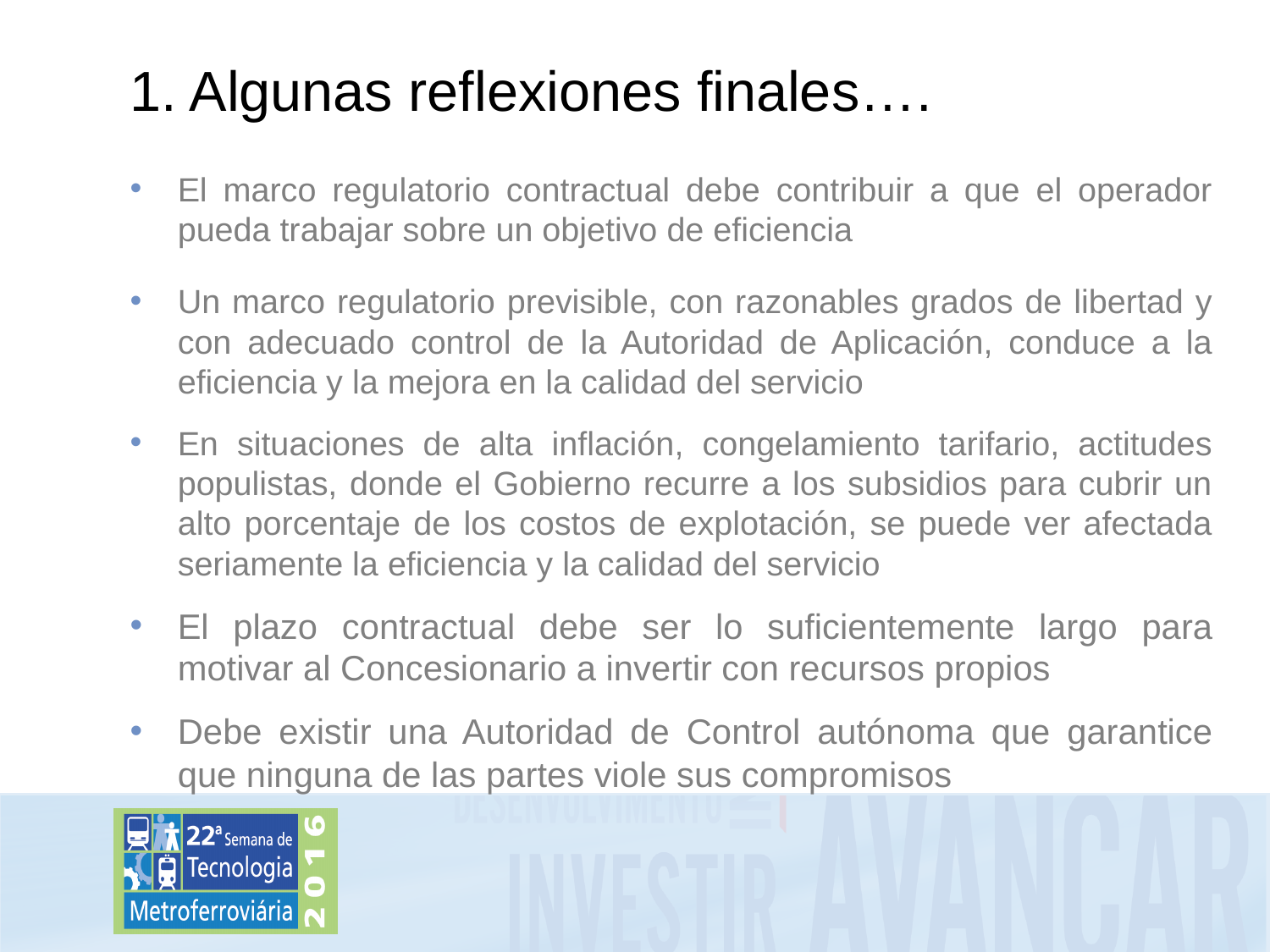

# 1. Algunas reflexiones finales….
El marco regulatorio contractual debe contribuir a que el operador pueda trabajar sobre un objetivo de eficiencia
Un marco regulatorio previsible, con razonables grados de libertad y con adecuado control de la Autoridad de Aplicación, conduce a la eficiencia y la mejora en la calidad del servicio
En situaciones de alta inflación, congelamiento tarifario, actitudes populistas, donde el Gobierno recurre a los subsidios para cubrir un alto porcentaje de los costos de explotación, se puede ver afectada seriamente la eficiencia y la calidad del servicio
El plazo contractual debe ser lo suficientemente largo para motivar al Concesionario a invertir con recursos propios
Debe existir una Autoridad de Control autónoma que garantice que ninguna de las partes viole sus compromisos